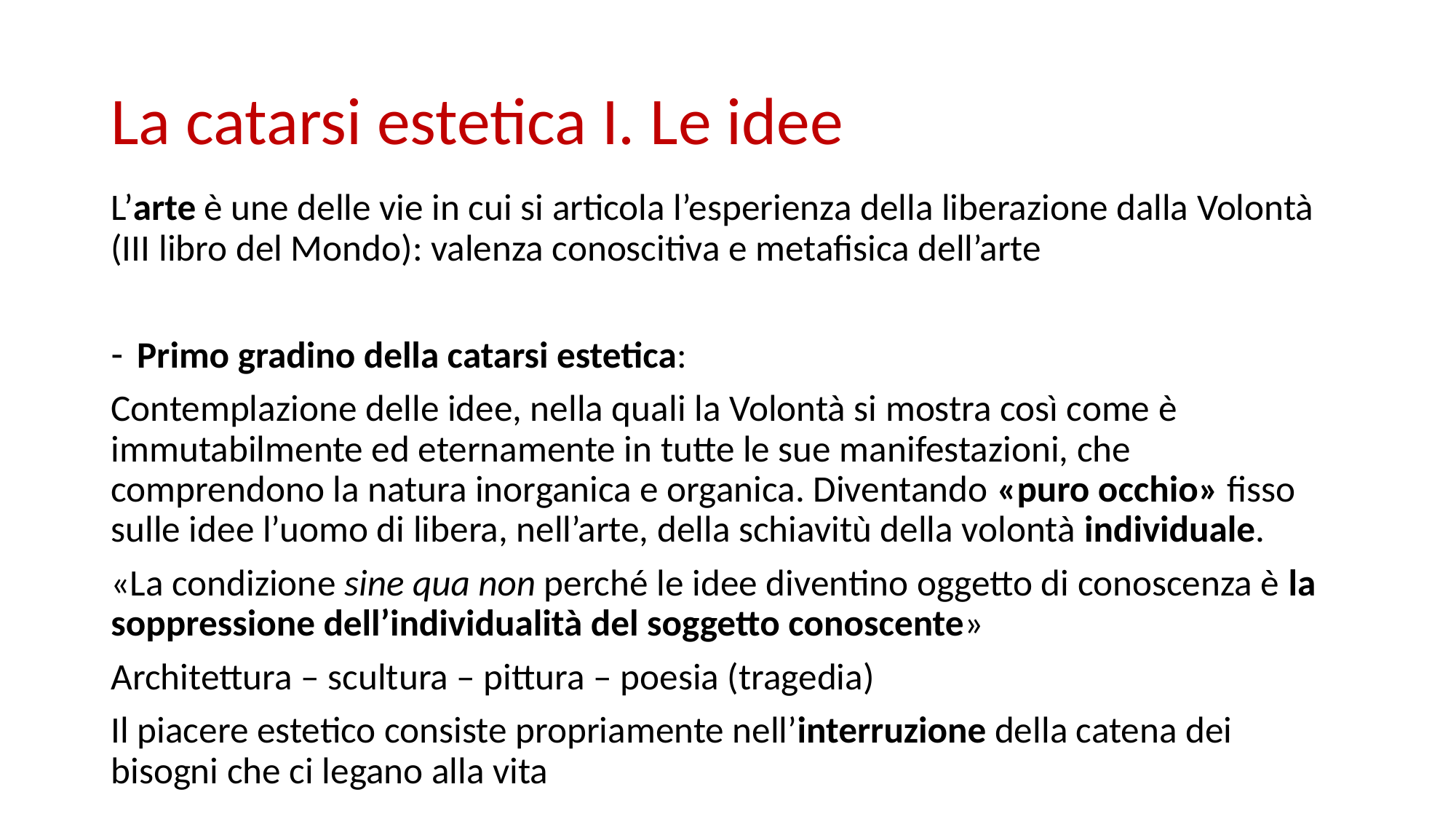

# La catarsi estetica I. Le idee
L’arte è une delle vie in cui si articola l’esperienza della liberazione dalla Volontà (III libro del Mondo): valenza conoscitiva e metafisica dell’arte

Primo gradino della catarsi estetica:
Contemplazione delle idee, nella quali la Volontà si mostra così come è immutabilmente ed eternamente in tutte le sue manifestazioni, che comprendono la natura inorganica e organica. Diventando «puro occhio» fisso sulle idee l’uomo di libera, nell’arte, della schiavitù della volontà individuale.
«La condizione sine qua non perché le idee diventino oggetto di conoscenza è la soppressione dell’individualità del soggetto conoscente»
Architettura – scultura – pittura – poesia (tragedia)
Il piacere estetico consiste propriamente nell’interruzione della catena dei bisogni che ci legano alla vita